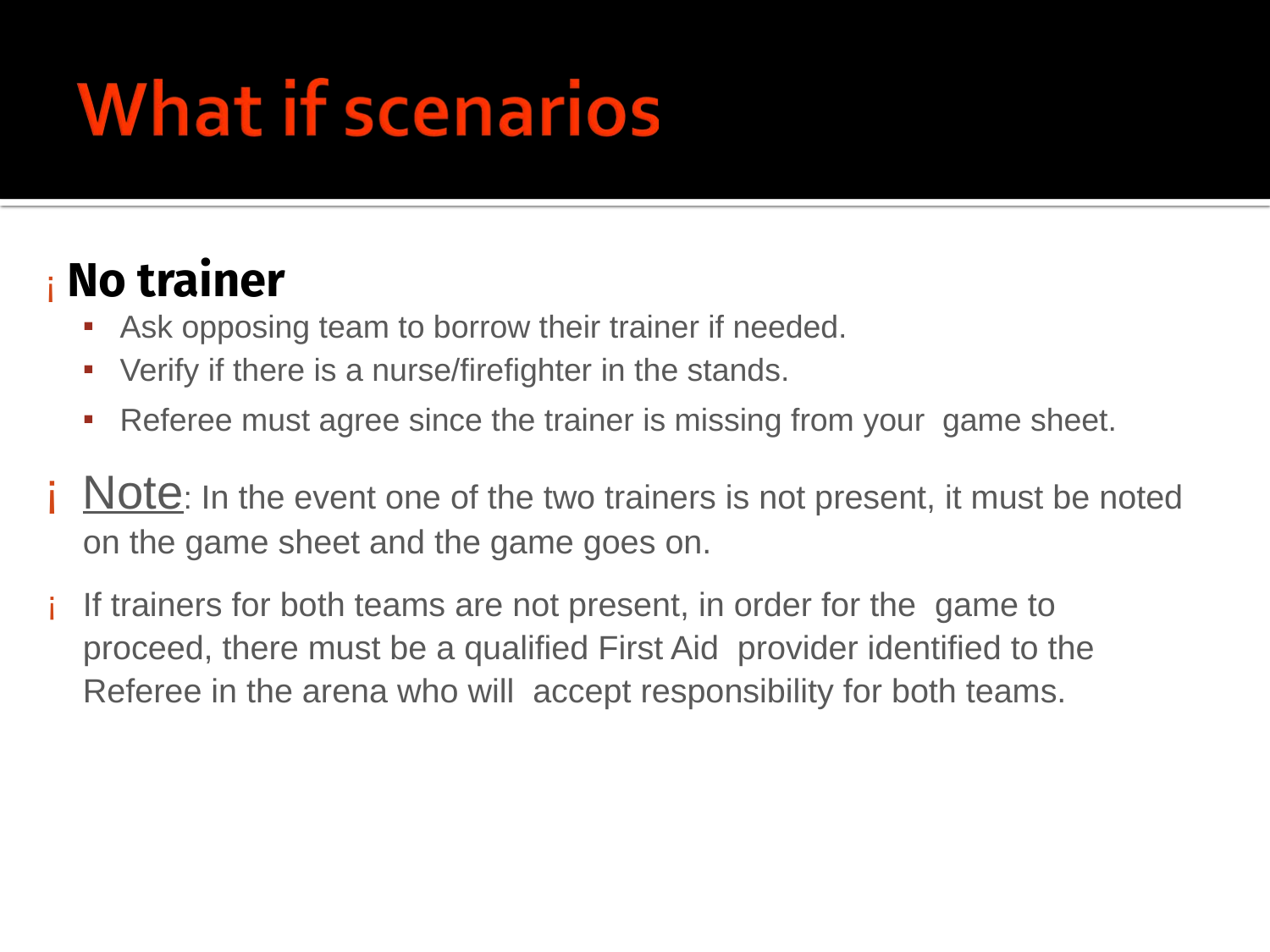

# ¡ No trainer
Ask opposing team to borrow their trainer if needed.
Verify if there is a nurse/firefighter in the stands.
Referee must agree since the trainer is missing from your  game sheet.
Note: In the event one of the two trainers is not present, it must be noted on the game sheet and the game goes on.
If trainers for both teams are not present, in order for the  game to proceed, there must be a qualified First Aid  provider identified to the Referee in the arena who will  accept responsibility for both teams.